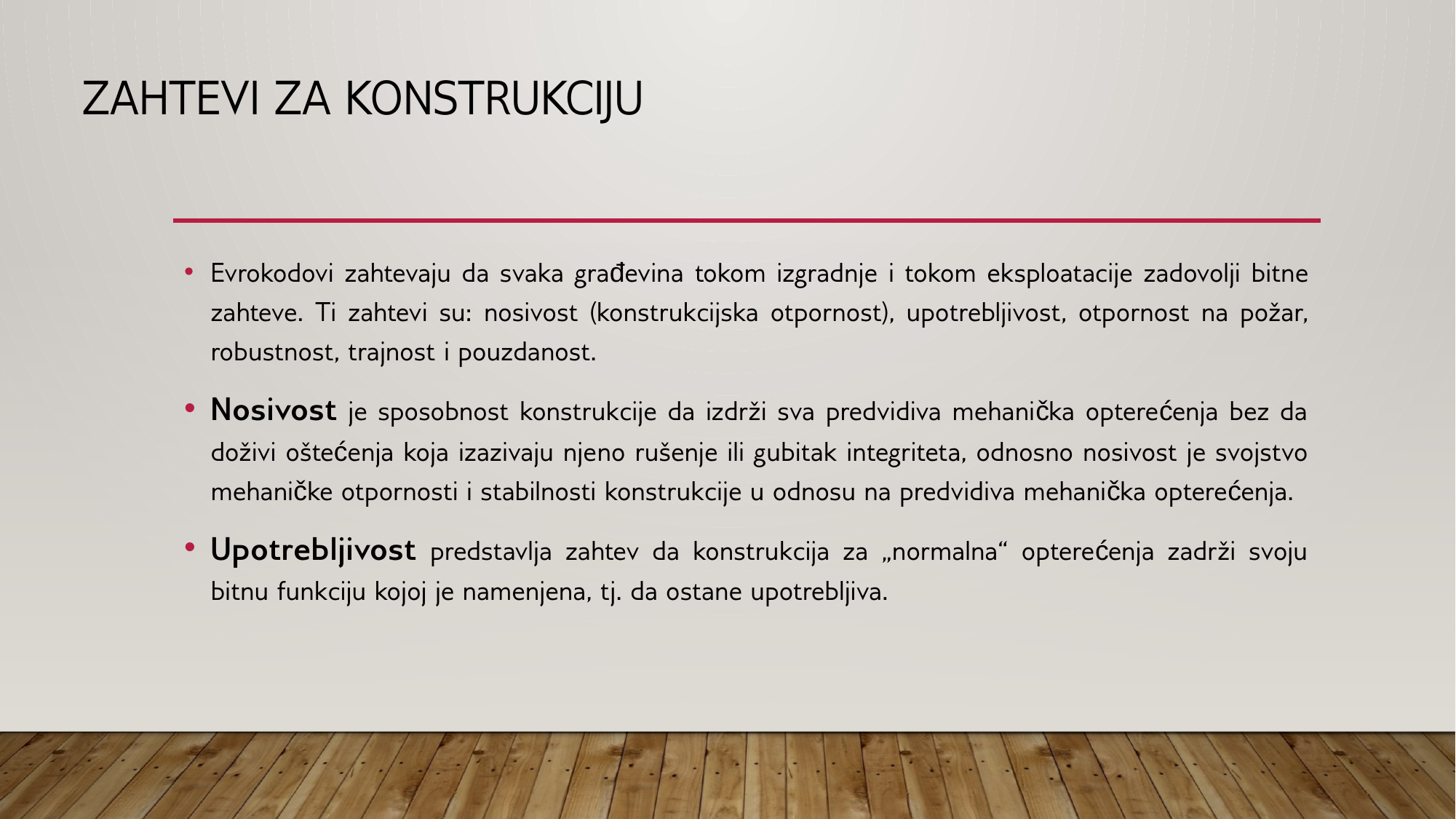

# Zahtevi za konstrukciju
Evrokodovi zahtevaju da svaka građevina tokom izgradnje i tokom eksploatacije zadovolji bitne zahteve. Ti zahtevi su: nosivost (konstrukcijska otpornost), upotrebljivost, otpornost na požar, robustnost, trajnost i pouzdanost.
Nosivost je sposobnost konstrukcije da izdrži sva predvidiva mehanička opterećenja bez da doživi oštećenja koja izazivaju njeno rušenje ili gubitak integriteta, odnosno nosivost je svojstvo mehaničke otpornosti i stabilnosti konstrukcije u odnosu na predvidiva mehanička opterećenja.
Upotrebljivost predstavlja zahtev da konstrukcija za „normalna“ opterećenja zadrži svoju bitnu funkciju kojoj je namenjena, tj. da ostane upotrebljiva.